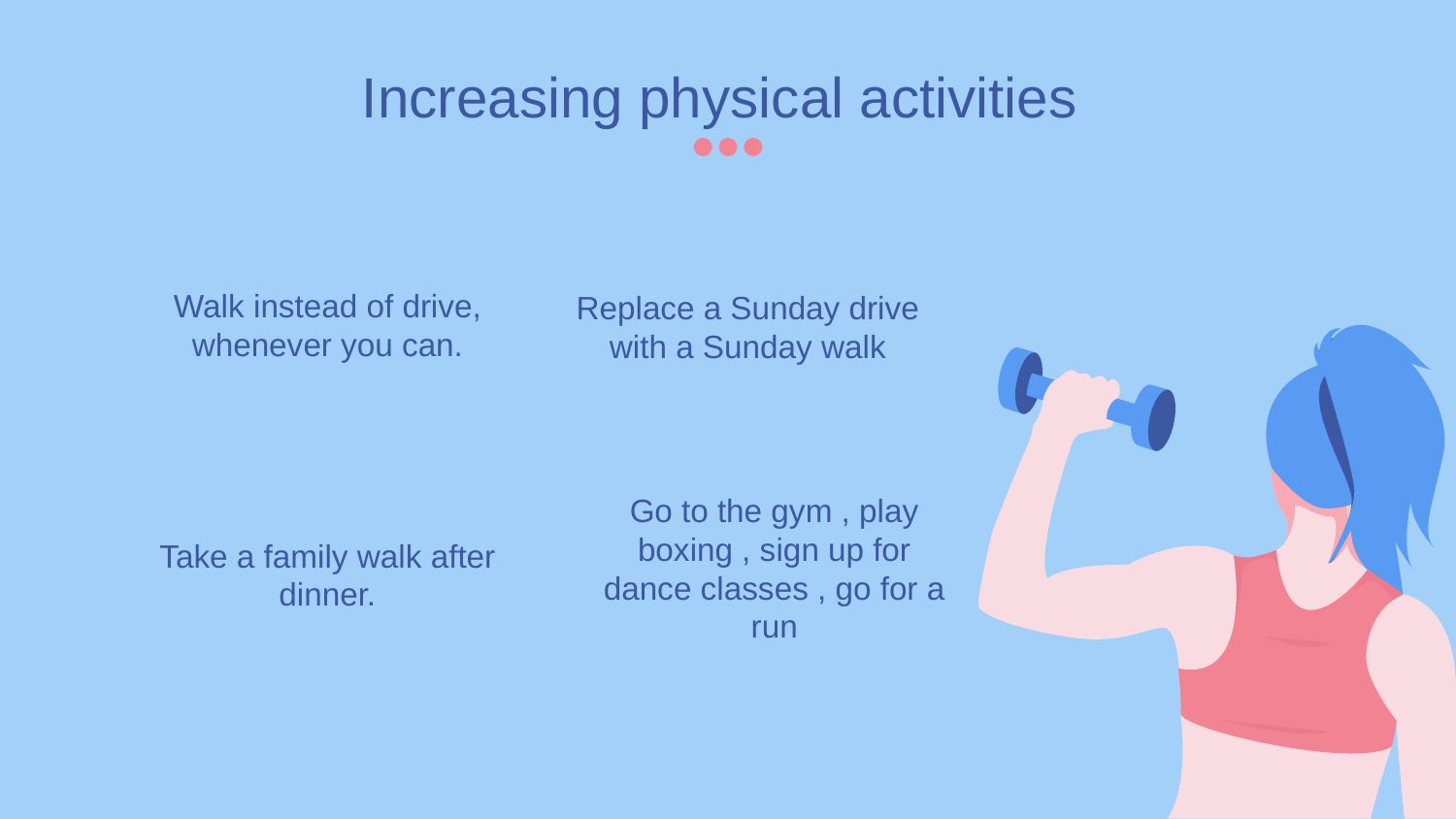

# Increasing physical activities
Replace a Sunday drive with a Sunday walk
Walk instead of drive, whenever you can.

Go to the gym , play boxing , sign up for dance classes , go for a run
Take a family walk after dinner.